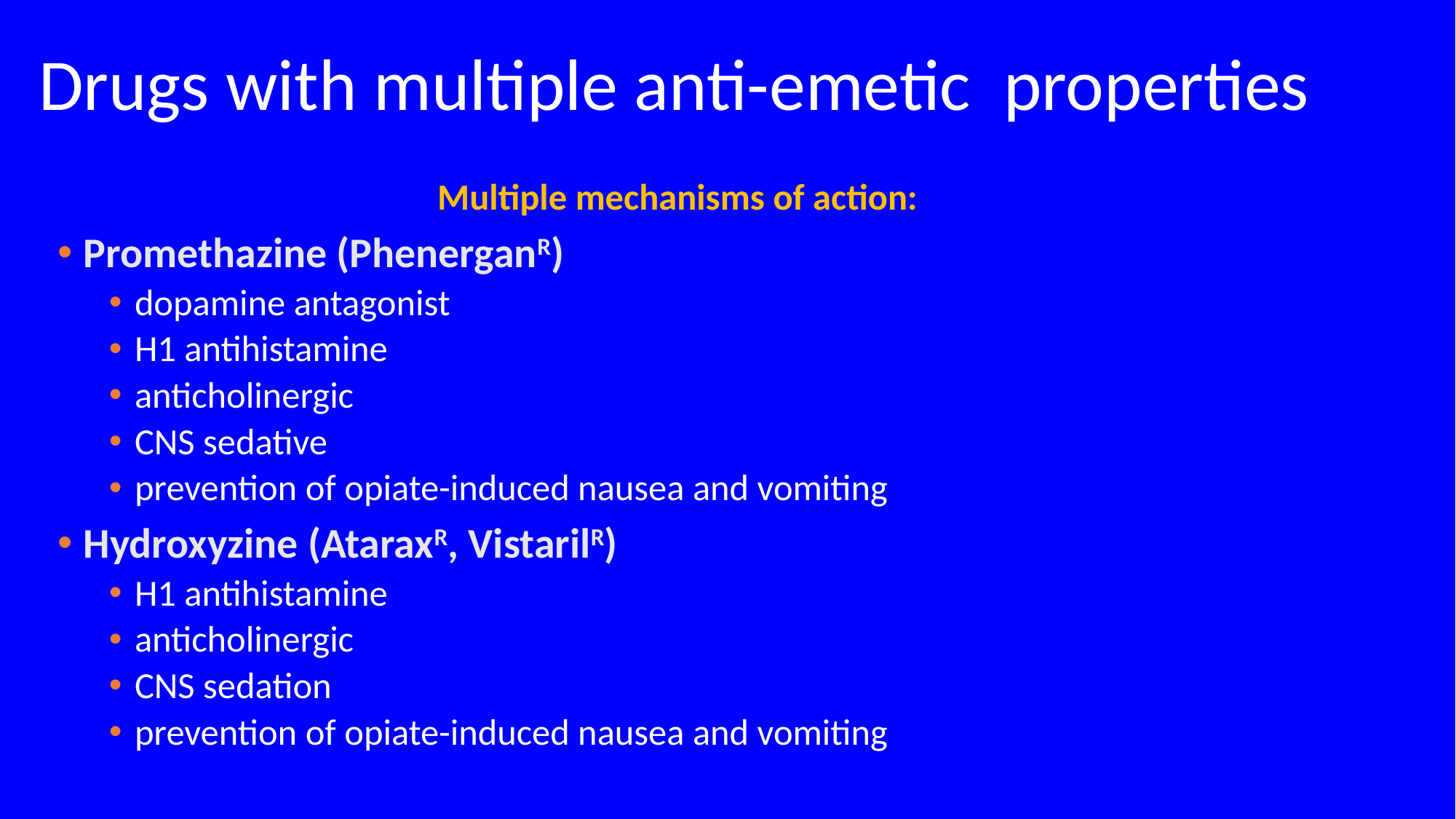

# Drugs with multiple anti-emetic  properties
Multiple mechanisms of action:
Promethazine (PhenerganR)
dopamine antagonist
H1 antihistamine
anticholinergic
CNS sedative
prevention of opiate-induced nausea and vomiting
Hydroxyzine (AtaraxR, VistarilR)
H1 antihistamine
anticholinergic
CNS sedation
prevention of opiate-induced nausea and vomiting